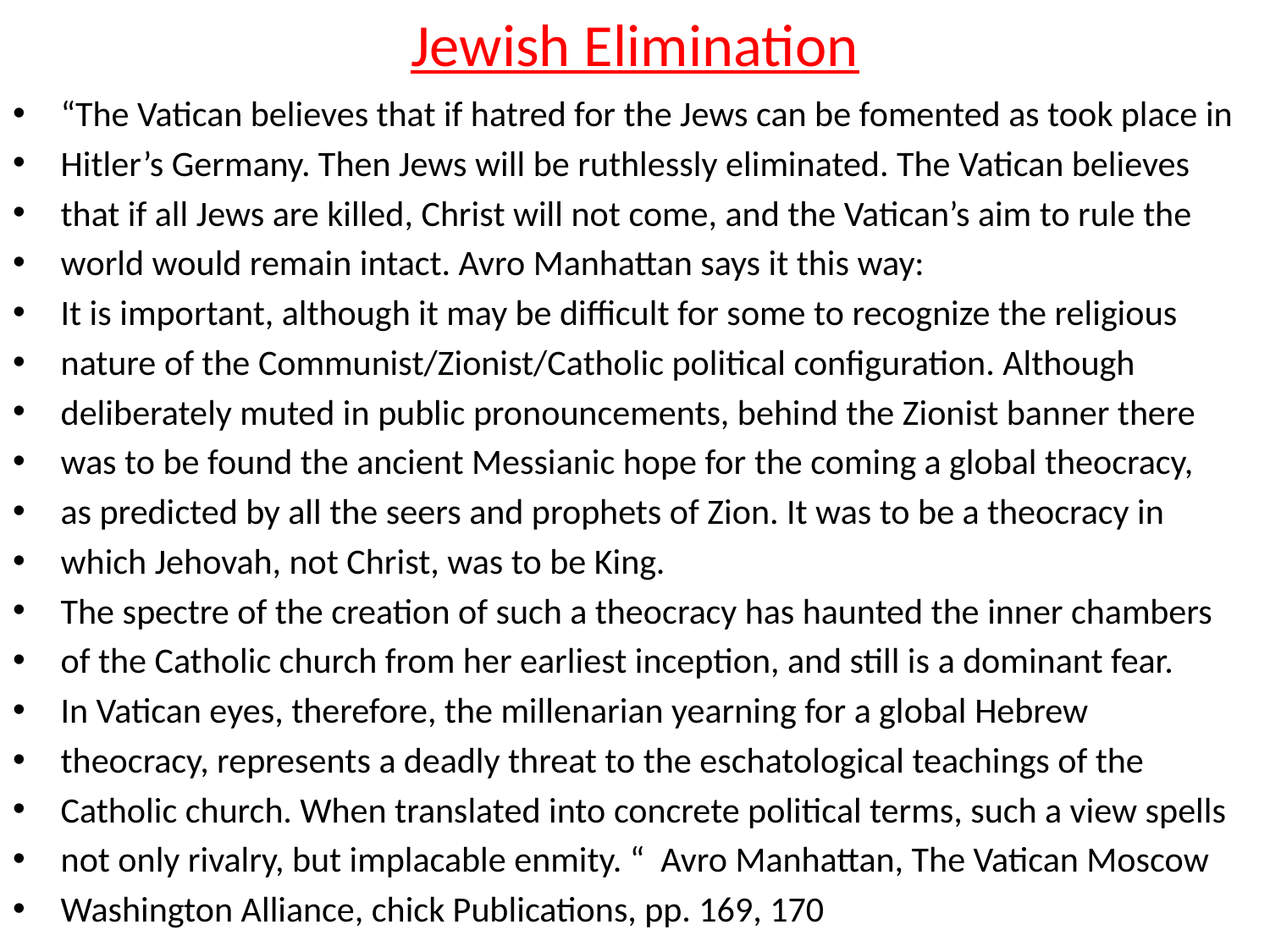

# Jewish Elimination
“The Vatican believes that if hatred for the Jews can be fomented as took place in
Hitler’s Germany. Then Jews will be ruthlessly eliminated. The Vatican believes
that if all Jews are killed, Christ will not come, and the Vatican’s aim to rule the
world would remain intact. Avro Manhattan says it this way:
It is important, although it may be difficult for some to recognize the religious
nature of the Communist/Zionist/Catholic political configuration. Although
deliberately muted in public pronouncements, behind the Zionist banner there
was to be found the ancient Messianic hope for the coming a global theocracy,
as predicted by all the seers and prophets of Zion. It was to be a theocracy in
which Jehovah, not Christ, was to be King.
The spectre of the creation of such a theocracy has haunted the inner chambers
of the Catholic church from her earliest inception, and still is a dominant fear.
In Vatican eyes, therefore, the millenarian yearning for a global Hebrew
theocracy, represents a deadly threat to the eschatological teachings of the
Catholic church. When translated into concrete political terms, such a view spells
not only rivalry, but implacable enmity. “  Avro Manhattan, The Vatican Moscow
Washington Alliance, chick Publications, pp. 169, 170